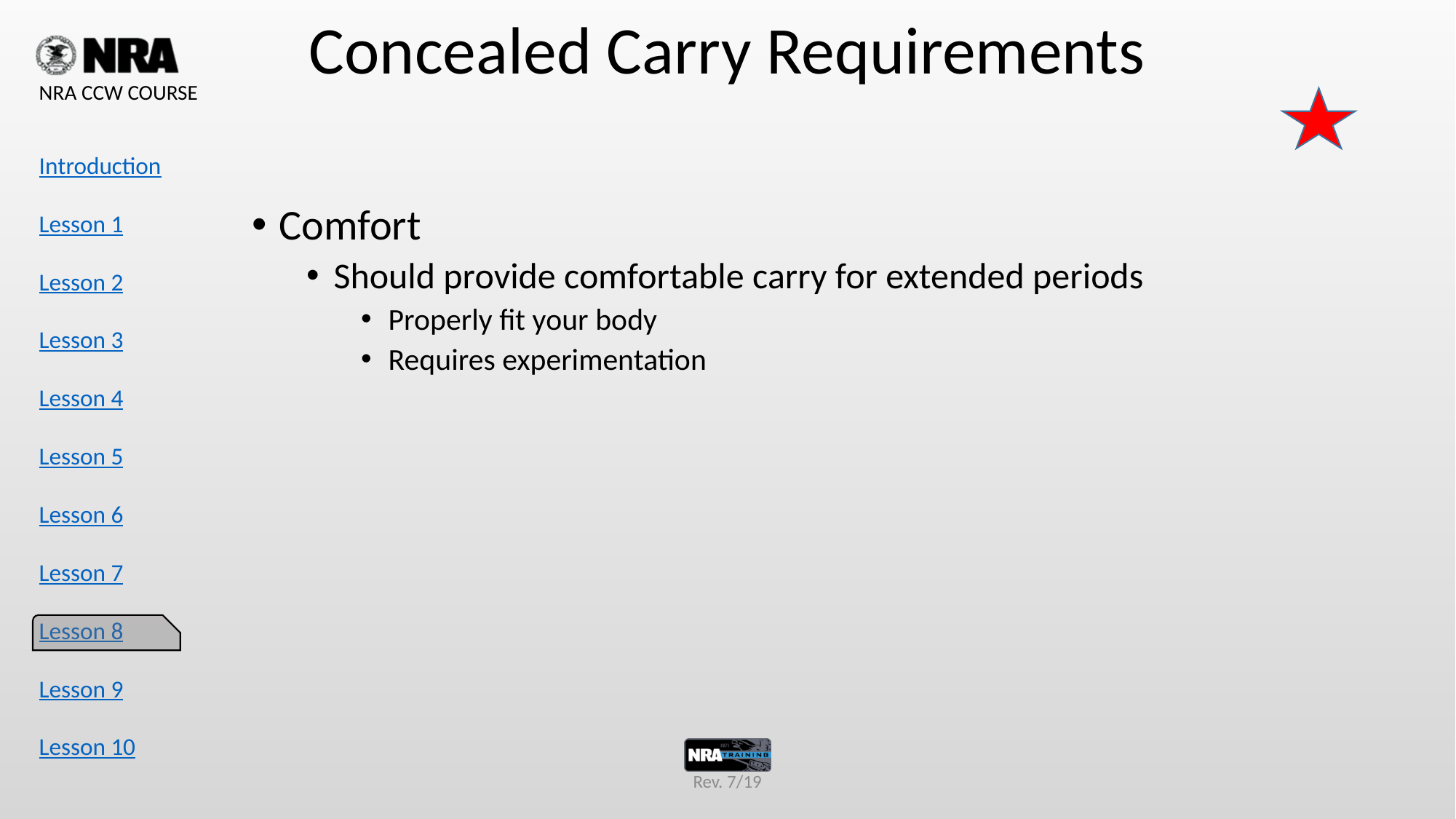

# Concealed Carry Requirements

Comfort
Should provide comfortable carry for extended periods
Properly fit your body
Requires experimentation